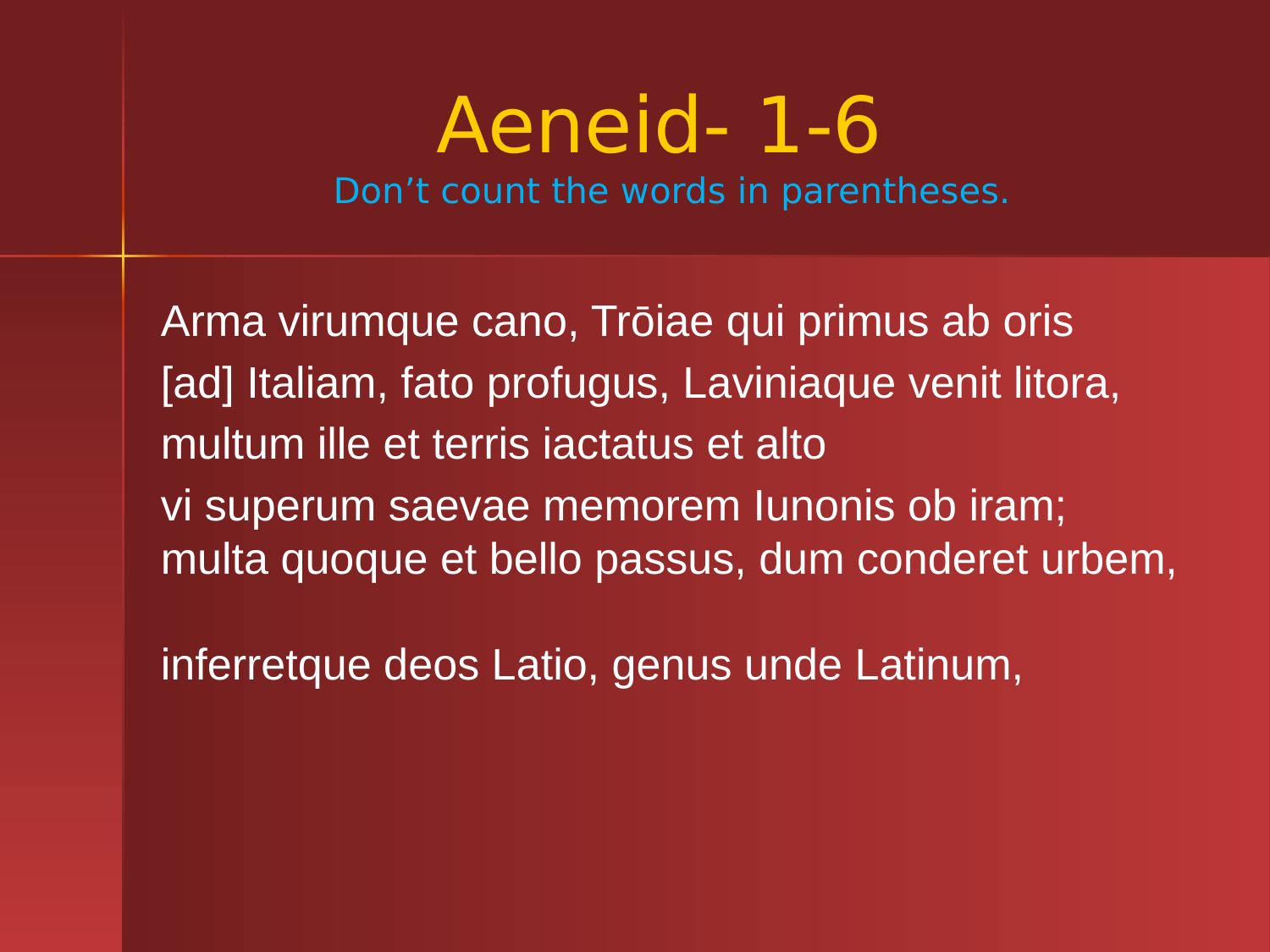

# Aeneid- 1-6 Don’t count the words in parentheses.
Arma virumque cano, Trōiae qui primus ab oris
[ad] Italiam, fato profugus, Laviniaque venit litora,
multum ille et terris iactatus et alto
vi superum saevae memorem Iunonis ob iram;
multa quoque et bello passus, dum conderet urbem,
inferretque deos Latio, genus unde Latinum,